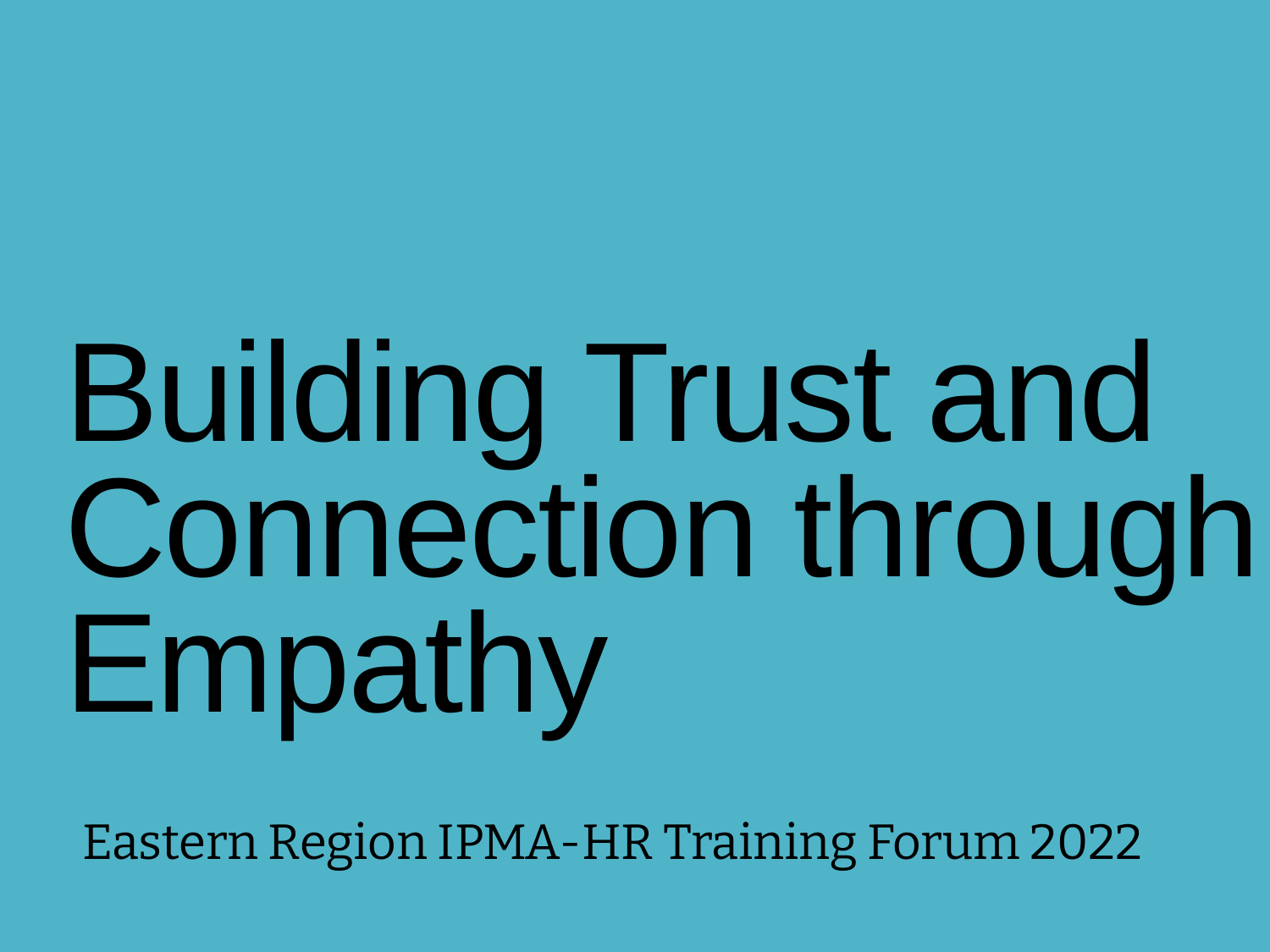

# Building Trust and Connection through Empathy

Eastern Region IPMA-HR Training Forum 2022